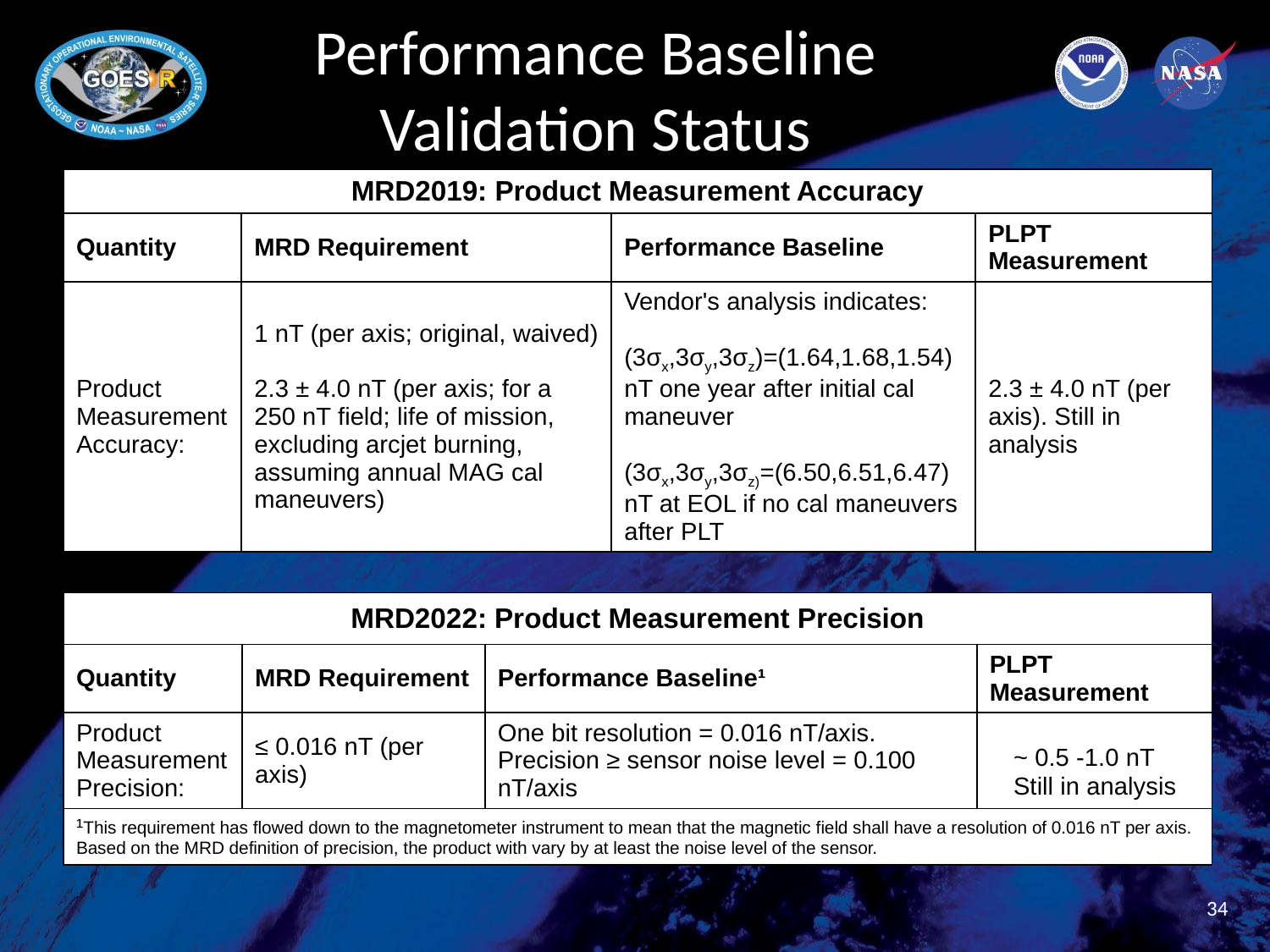

# Performance Baseline Validation Status
| MRD2019: Product Measurement Accuracy |  |  |  |
| --- | --- | --- | --- |
| Quantity | MRD Requirement | Performance Baseline | PLPT Measurement |
| Product Measurement Accuracy: | 1 nT (per axis; original, waived) 2.3 ± 4.0 nT (per axis; for a 250 nT field; life of mission, excluding arcjet burning, assuming annual MAG cal maneuvers) | Vendor's analysis indicates: (3σx,3σy,3σz)=(1.64,1.68,1.54) nT one year after initial cal maneuver (3σx,3σy,3σz)=(6.50,6.51,6.47) nT at EOL if no cal maneuvers after PLT | 2.3 ± 4.0 nT (per axis). Still in analysis |
| MRD2022: Product Measurement Precision |  |  |  |
| --- | --- | --- | --- |
| Quantity | MRD Requirement | Performance Baseline¹ | PLPT Measurement |
| Product Measurement Precision: | ≤ 0.016 nT (per axis) | One bit resolution = 0.016 nT/axis. Precision ≥ sensor noise level = 0.100 nT/axis |  |
| ¹This requirement has flowed down to the magnetometer instrument to mean that the magnetic field shall have a resolution of 0.016 nT per axis. Based on the MRD definition of precision, the product with vary by at least the noise level of the sensor. |  |  |  |
~ 0.5 -1.0 nT
Still in analysis
34